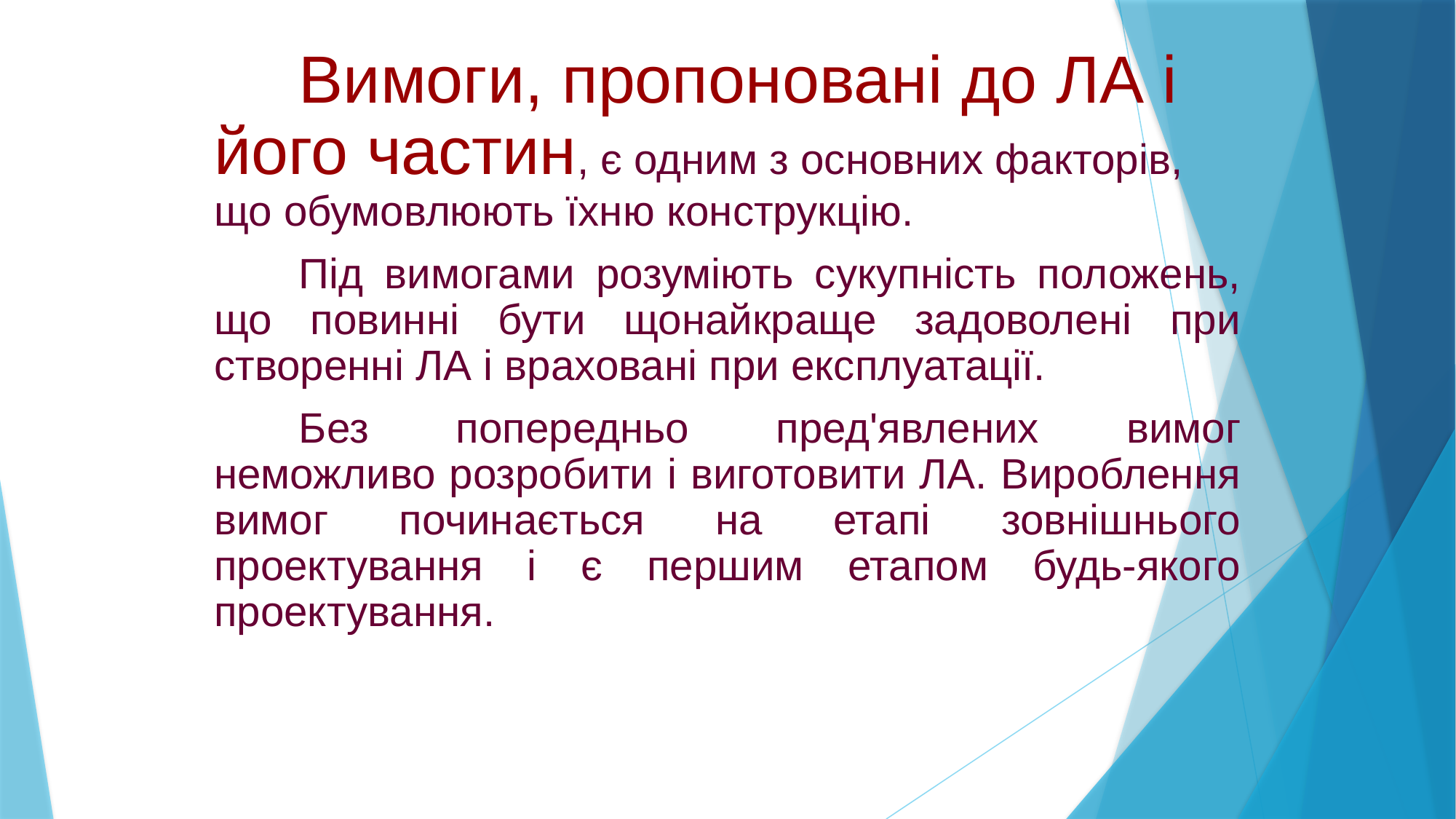

Вимоги, пропоновані до ЛА і його частин, є одним з основних факторів, що обумовлюють їхню конструкцію.
Під вимогами розуміють сукупність положень, що повинні бути щонайкраще задоволені при створенні ЛА і враховані при експлуатації.
Без попередньо пред'явлених вимог неможливо розробити і виготовити ЛА. Вироблення вимог починається на етапі зовнішнього проектування і є першим етапом будь-якого проектування.